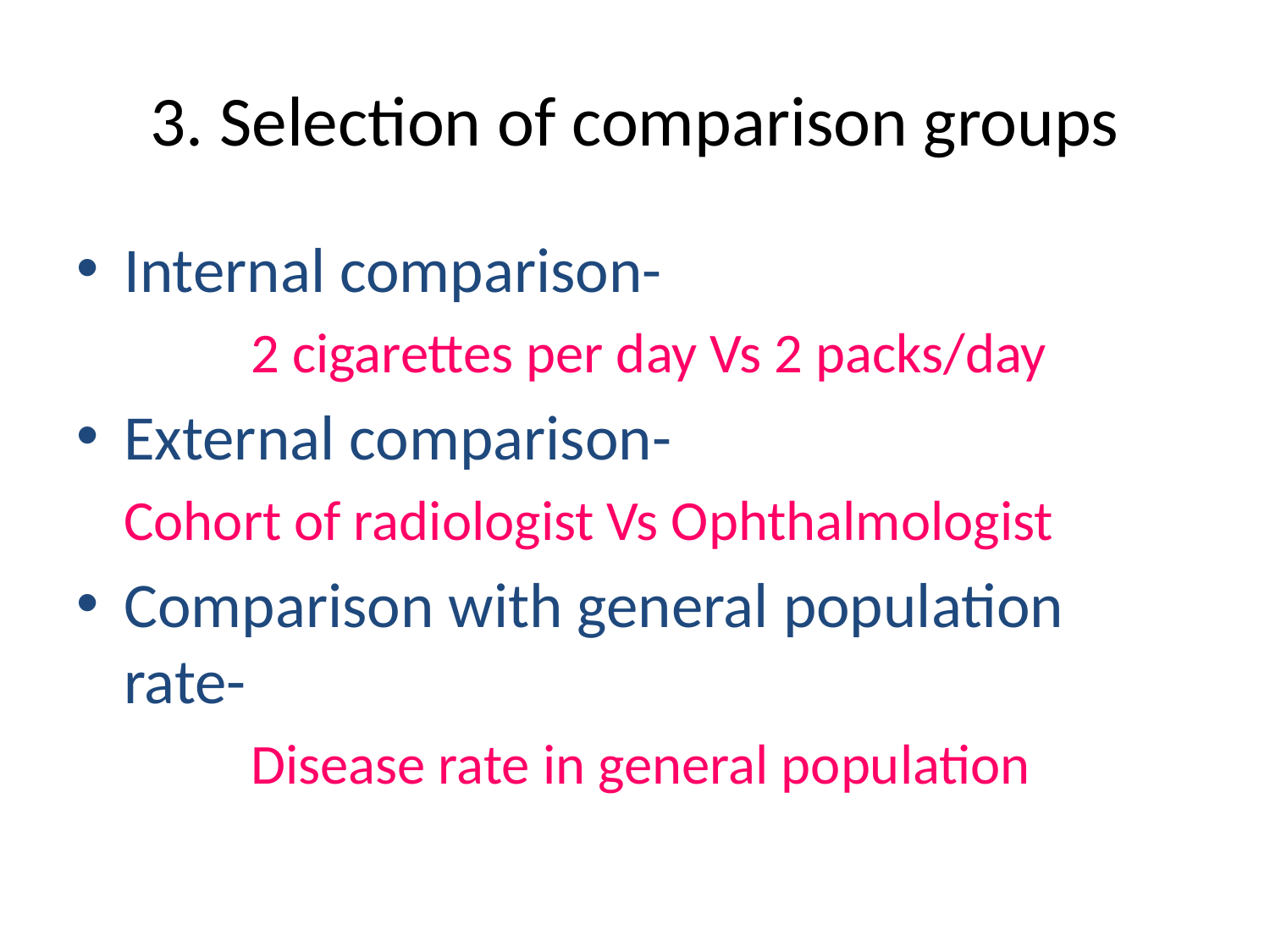

# 3. Selection of comparison groups
Internal comparison-
		2 cigarettes per day Vs 2 packs/day
External comparison-
	Cohort of radiologist Vs Ophthalmologist
Comparison with general population rate-
		Disease rate in general population